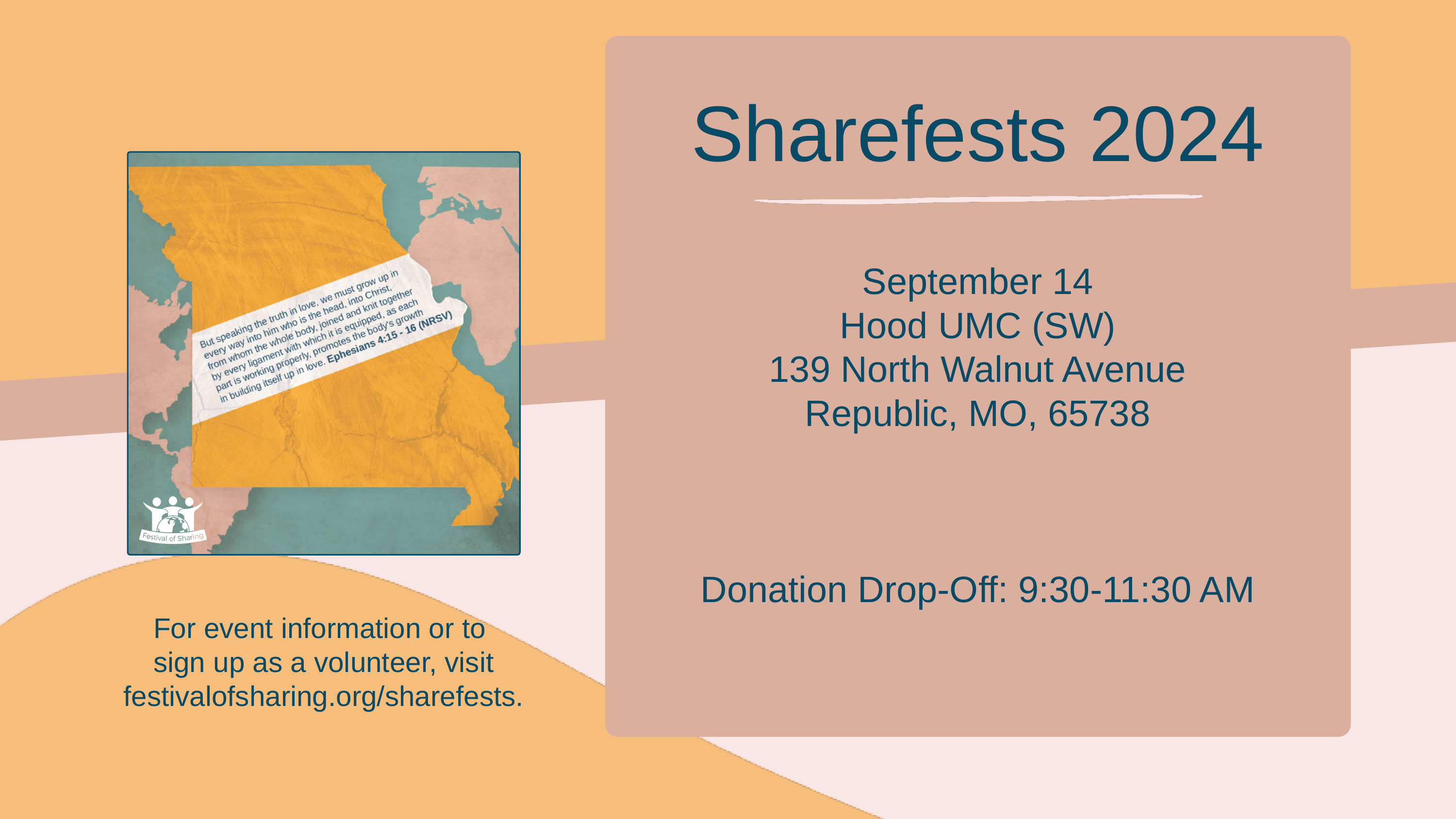

Sharefests 2024

September 14
Hood UMC (SW)
139 North Walnut Avenue
Republic, MO, 65738

Donation Drop-Off: 9:30-11:30 AM

For event information or to
sign up as a volunteer, visit festivalofsharing.org/sharefests.